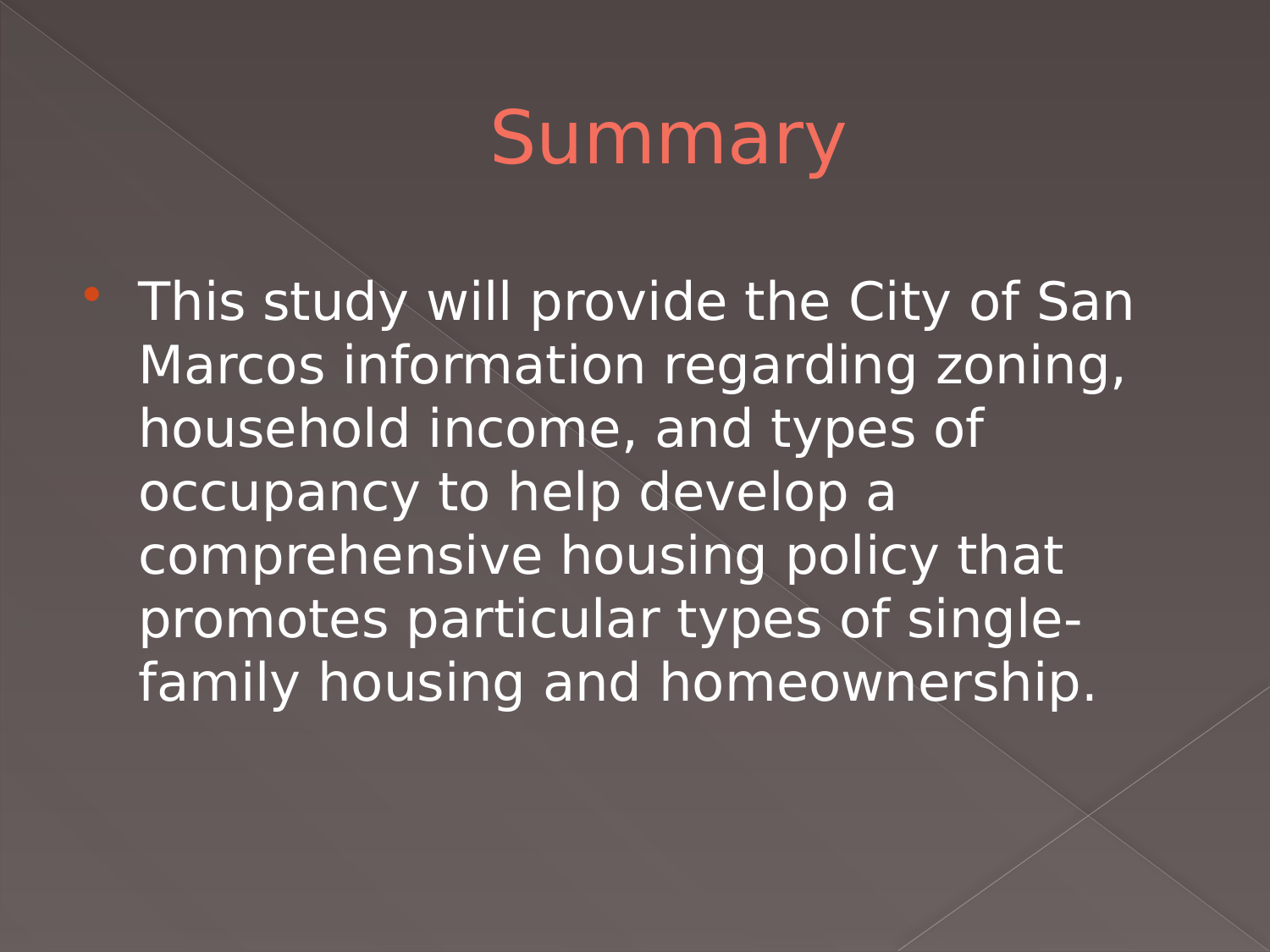

# Summary
This study will provide the City of San Marcos information regarding zoning, household income, and types of occupancy to help develop a comprehensive housing policy that promotes particular types of single-family housing and homeownership.